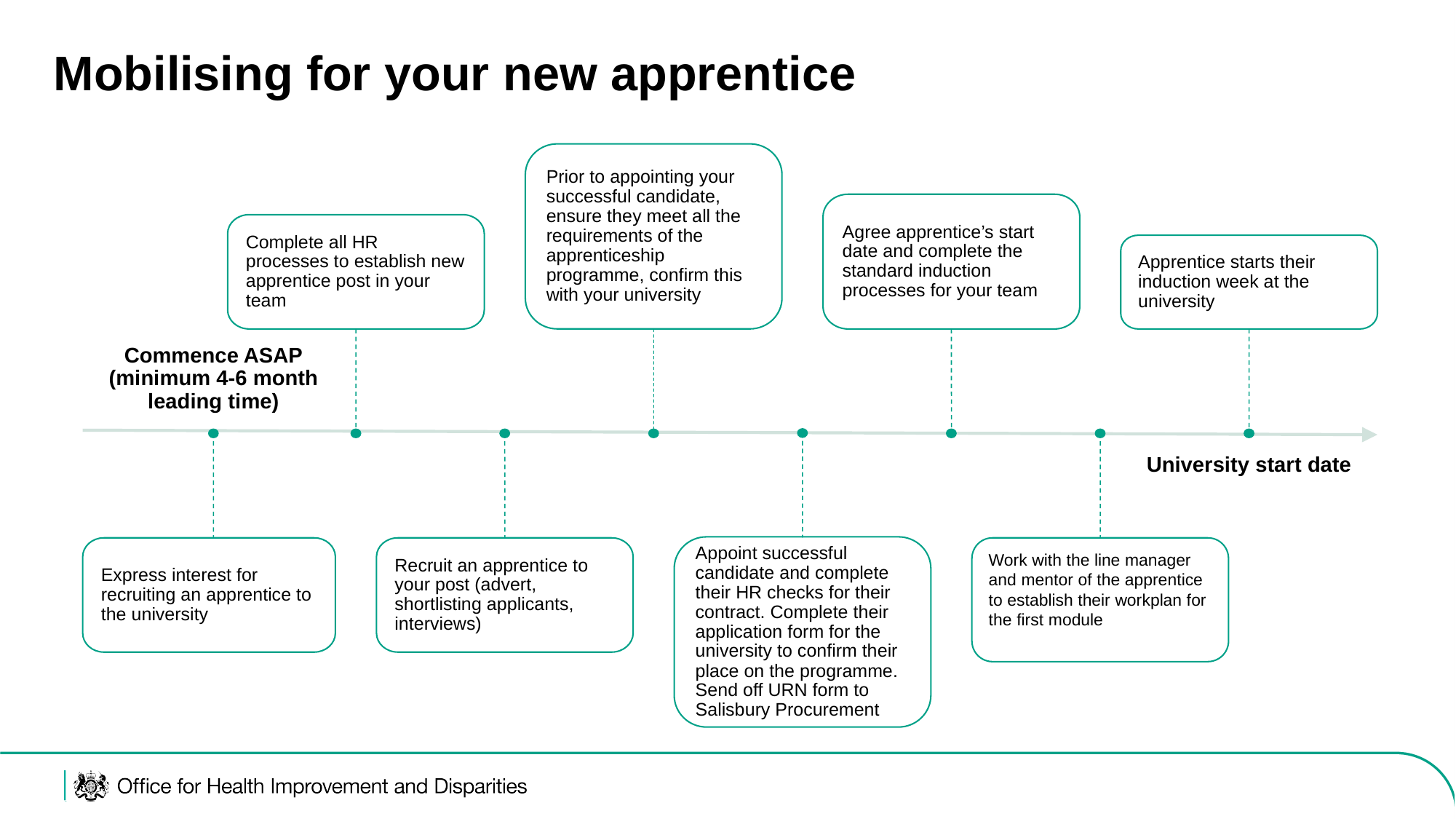

# Mobilising for your new apprentice
Prior to appointing your successful candidate, ensure they meet all the requirements of the apprenticeship programme, confirm this with your university
Agree apprentice’s start date and complete the standard induction processes for your team
Complete all HR processes to establish new apprentice post in your team
Apprentice starts their induction week at the university

University start date
Appoint successful candidate and complete their HR checks for their contract. Complete their application form for the university to confirm their place on the programme. Send off URN form to Salisbury Procurement
Work with the line manager and mentor of the apprentice to establish their workplan for the first module

Express interest for recruiting an apprentice to the university
Recruit an apprentice to your post (advert, shortlisting applicants, interviews)
Commence ASAP (minimum 4-6 month leading time)